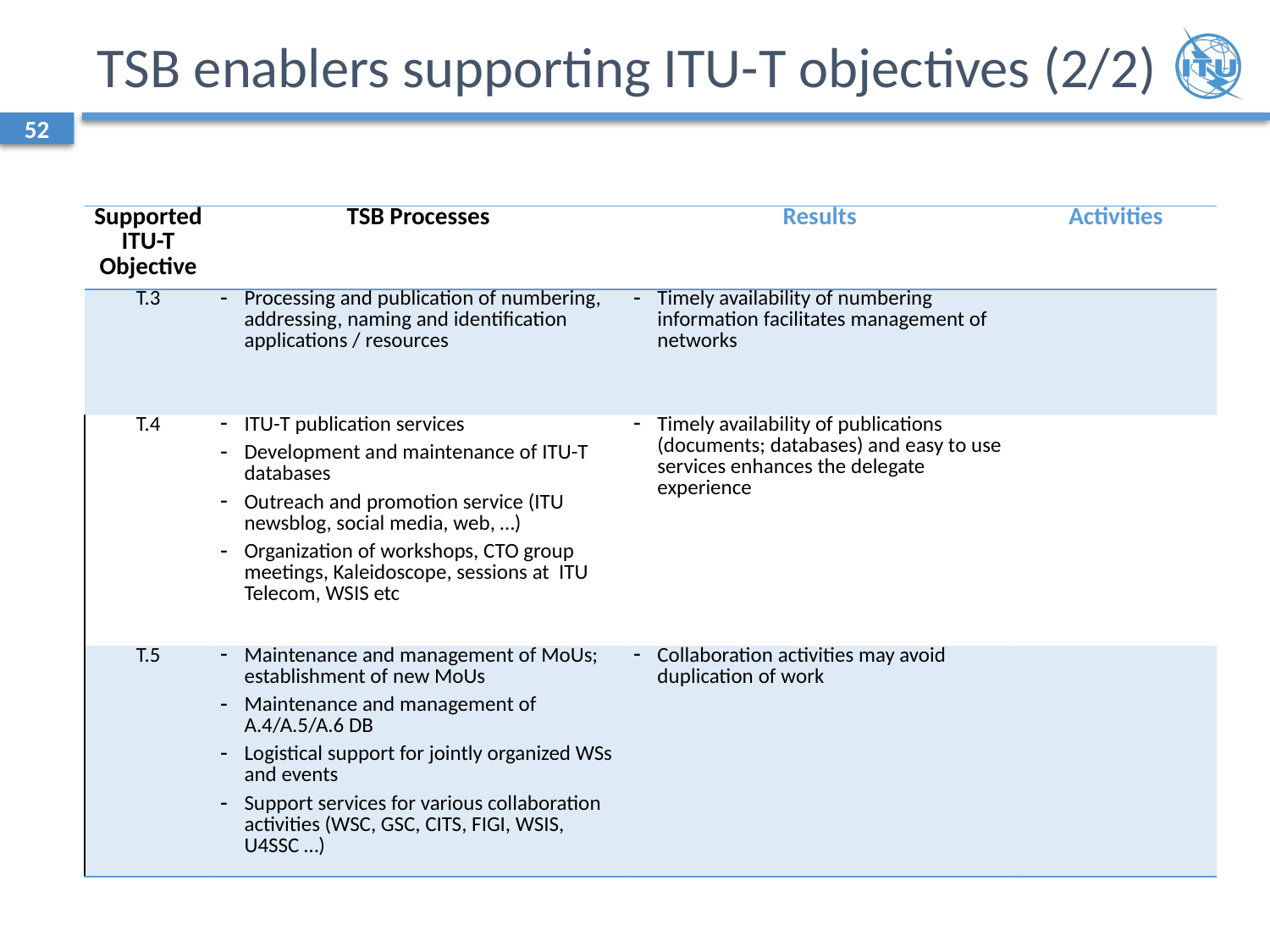

# TSB enablers supporting ITU-T objectives (2/2)
52
| Supported ITU-T Objective | TSB Processes | Results | Activities |
| --- | --- | --- | --- |
| T.3 | Processing and publication of numbering, addressing, naming and identification applications / resources | Timely availability of numbering information facilitates management of networks |  |
| T.4 | ITU-T publication services Development and maintenance of ITU-T databases Outreach and promotion service (ITU newsblog, social media, web, …) Organization of workshops, CTO group meetings, Kaleidoscope, sessions at ITU Telecom, WSIS etc | Timely availability of publications (documents; databases) and easy to use services enhances the delegate experience |  |
| T.5 | Maintenance and management of MoUs; establishment of new MoUs Maintenance and management of A.4/A.5/A.6 DB Logistical support for jointly organized WSs and events Support services for various collaboration activities (WSC, GSC, CITS, FIGI, WSIS, U4SSC …) | Collaboration activities may avoid duplication of work |  |